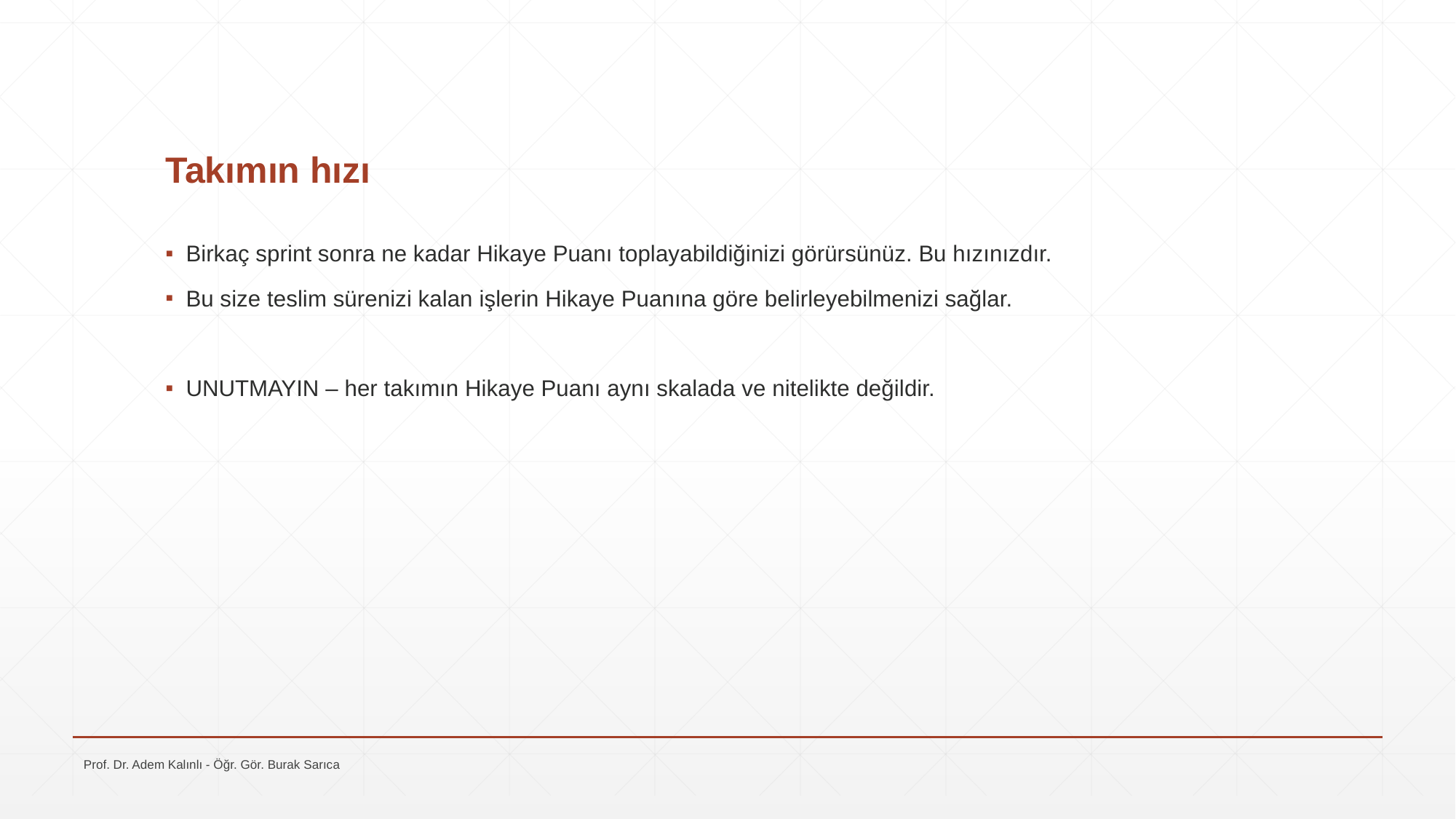

# Takımın hızı
Birkaç sprint sonra ne kadar Hikaye Puanı toplayabildiğinizi görürsünüz. Bu hızınızdır.
Bu size teslim sürenizi kalan işlerin Hikaye Puanına göre belirleyebilmenizi sağlar.

UNUTMAYIN – her takımın Hikaye Puanı aynı skalada ve nitelikte değildir.
Prof. Dr. Adem Kalınlı - Öğr. Gör. Burak Sarıca